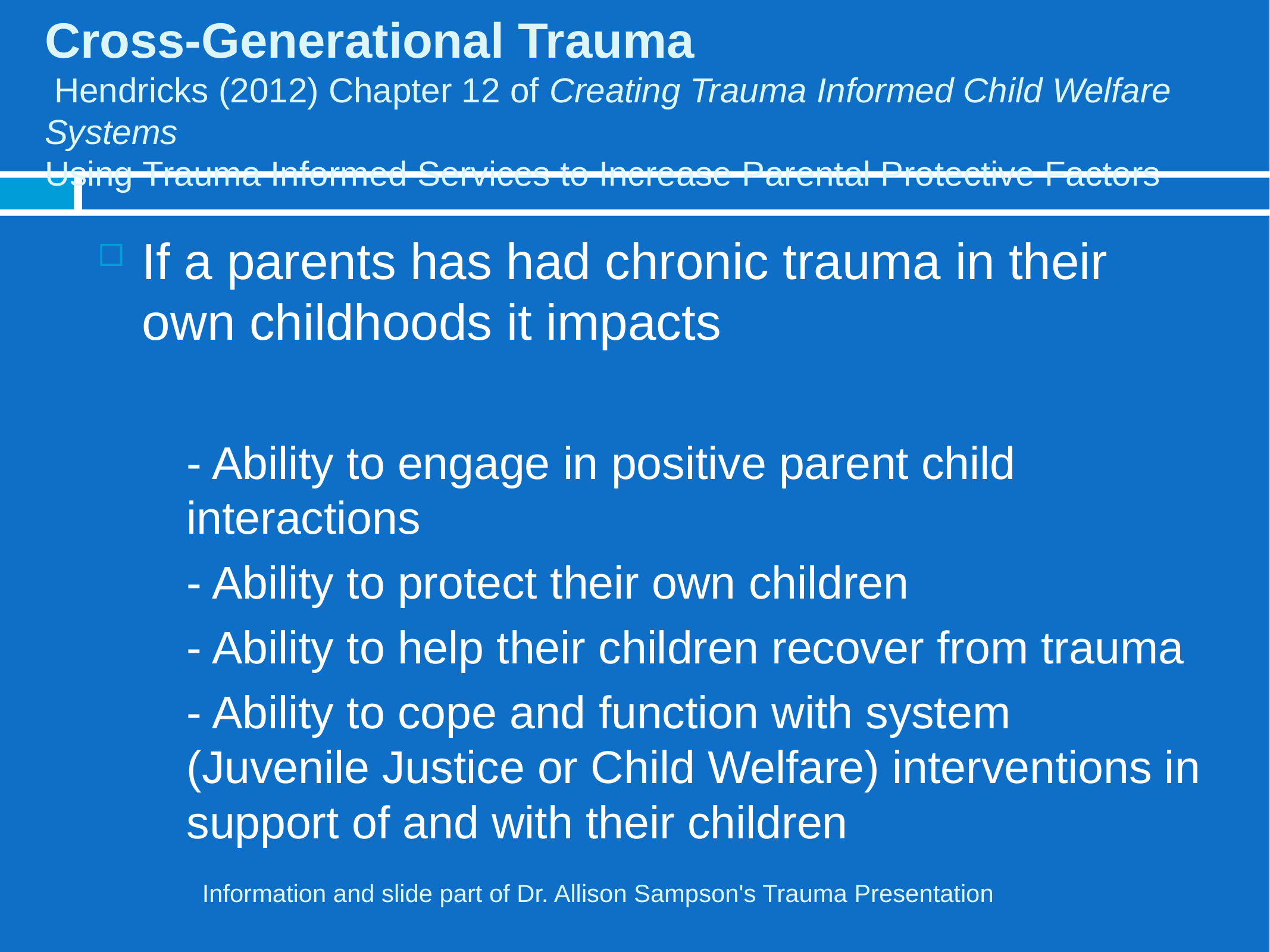

# Cross-Generational Trauma Hendricks (2012) Chapter 12 of Creating Trauma Informed Child Welfare Systems Using Trauma Informed Services to Increase Parental Protective Factors
If a parents has had chronic trauma in their own childhoods it impacts

- Ability to engage in positive parent child interactions
- Ability to protect their own children
- Ability to help their children recover from trauma
- Ability to cope and function with system (Juvenile Justice or Child Welfare) interventions in support of and with their children
Information and slide part of Dr. Allison Sampson's Trauma Presentation